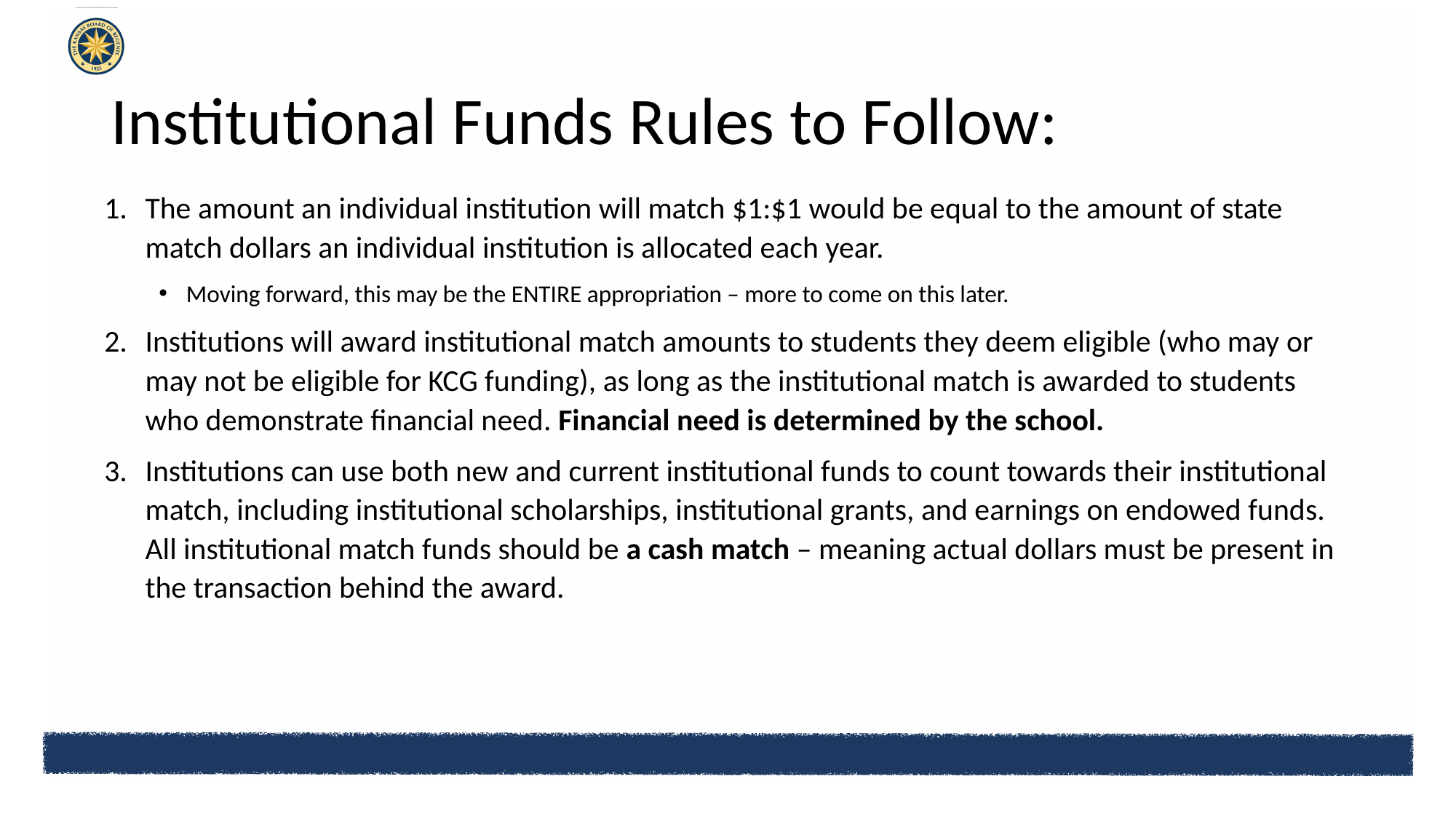

# Institutional Funds Rules to Follow:
The amount an individual institution will match $1:$1 would be equal to the amount of state match dollars an individual institution is allocated each year.
Moving forward, this may be the ENTIRE appropriation – more to come on this later.
Institutions will award institutional match amounts to students they deem eligible (who may or may not be eligible for KCG funding), as long as the institutional match is awarded to students who demonstrate financial need. Financial need is determined by the school.
Institutions can use both new and current institutional funds to count towards their institutional match, including institutional scholarships, institutional grants, and earnings on endowed funds. All institutional match funds should be a cash match – meaning actual dollars must be present in the transaction behind the award.